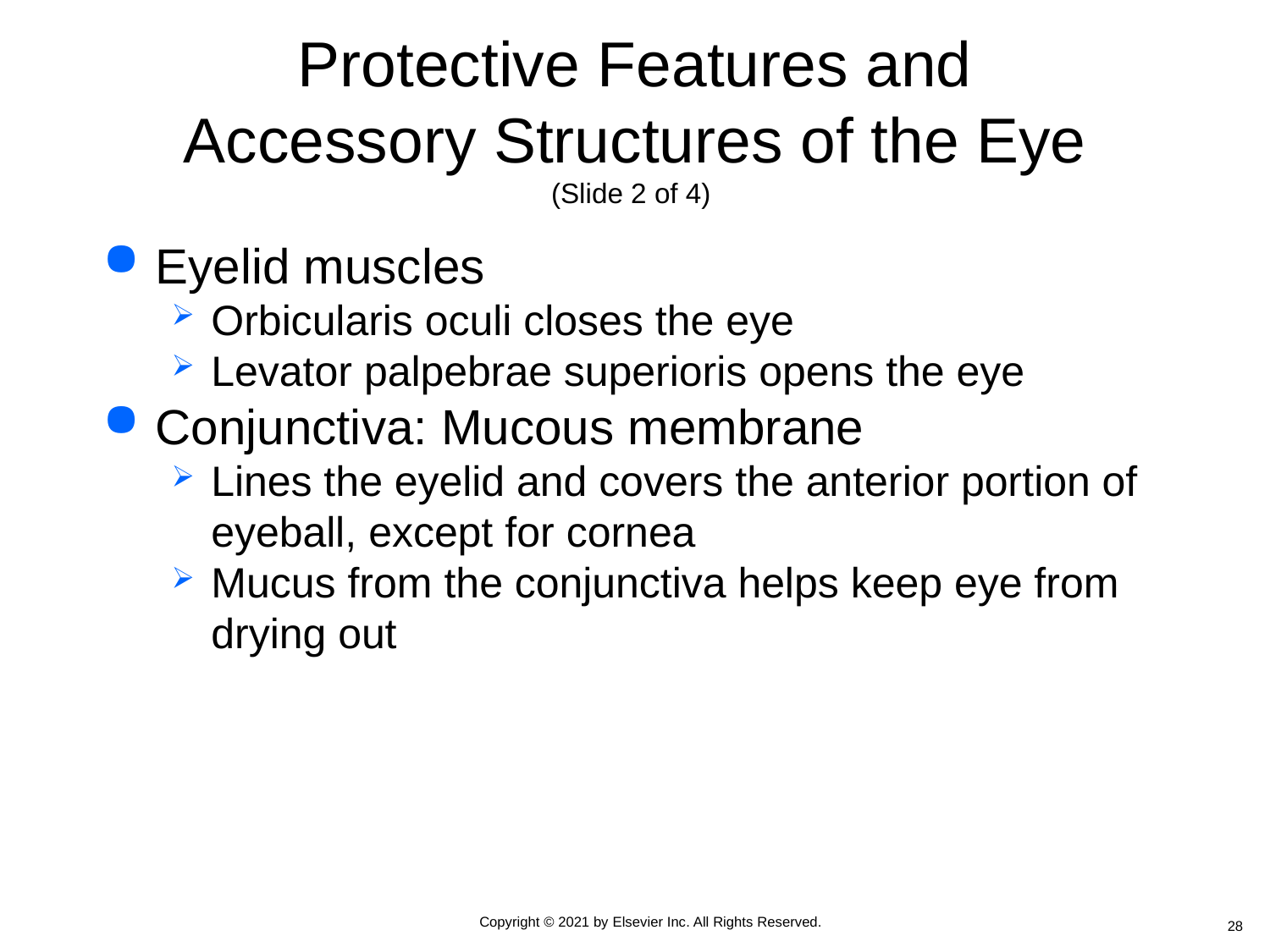

# Protective Features and Accessory Structures of the Eye (Slide 2 of 4)
Eyelid muscles
Orbicularis oculi closes the eye
Levator palpebrae superioris opens the eye
Conjunctiva: Mucous membrane
Lines the eyelid and covers the anterior portion of eyeball, except for cornea
Mucus from the conjunctiva helps keep eye from drying out
28